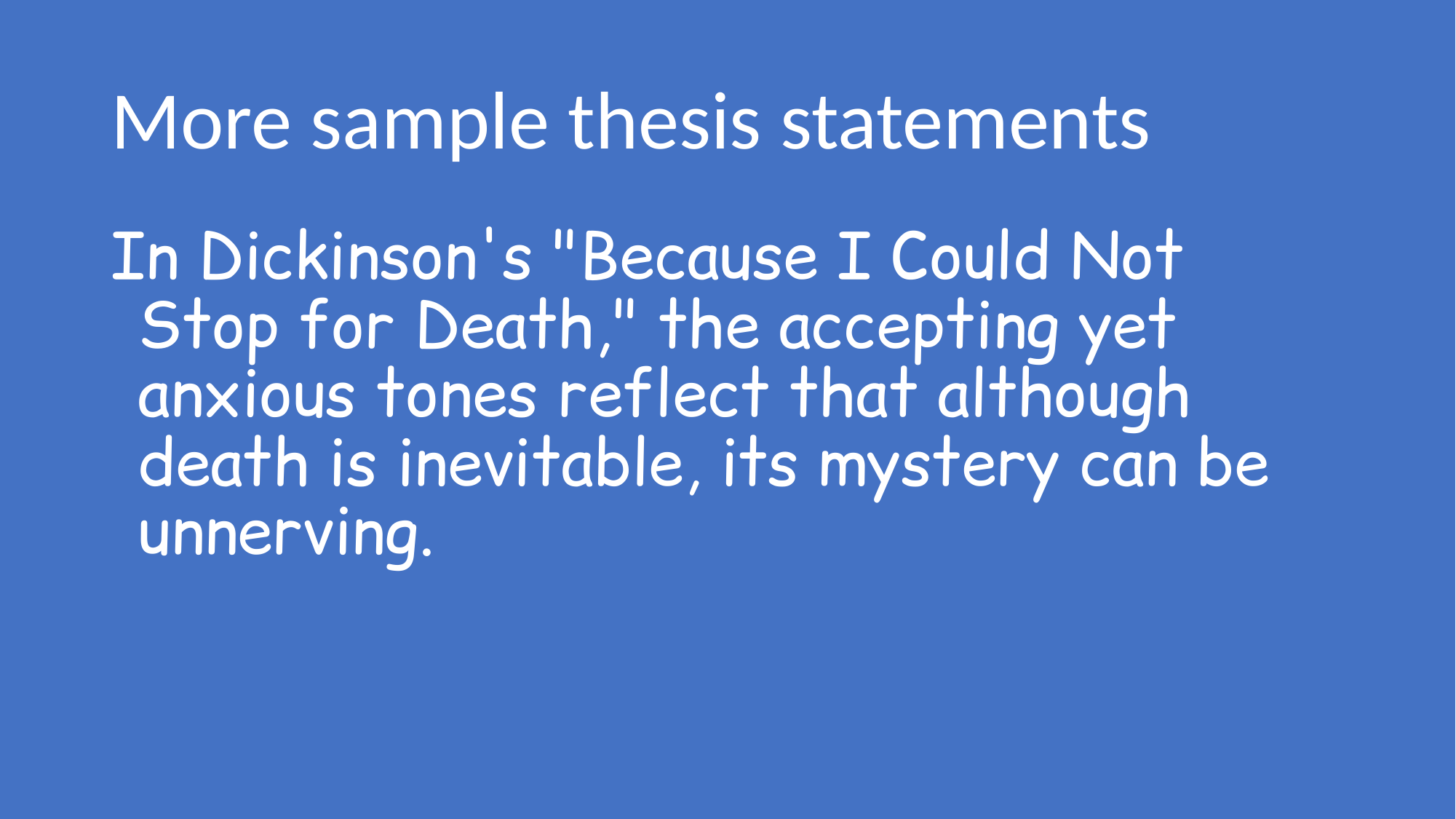

# More sample thesis statements
In Dickinson's "Because I Could Not Stop for Death," the accepting yet anxious tones reflect that although death is inevitable, its mystery can be unnerving.